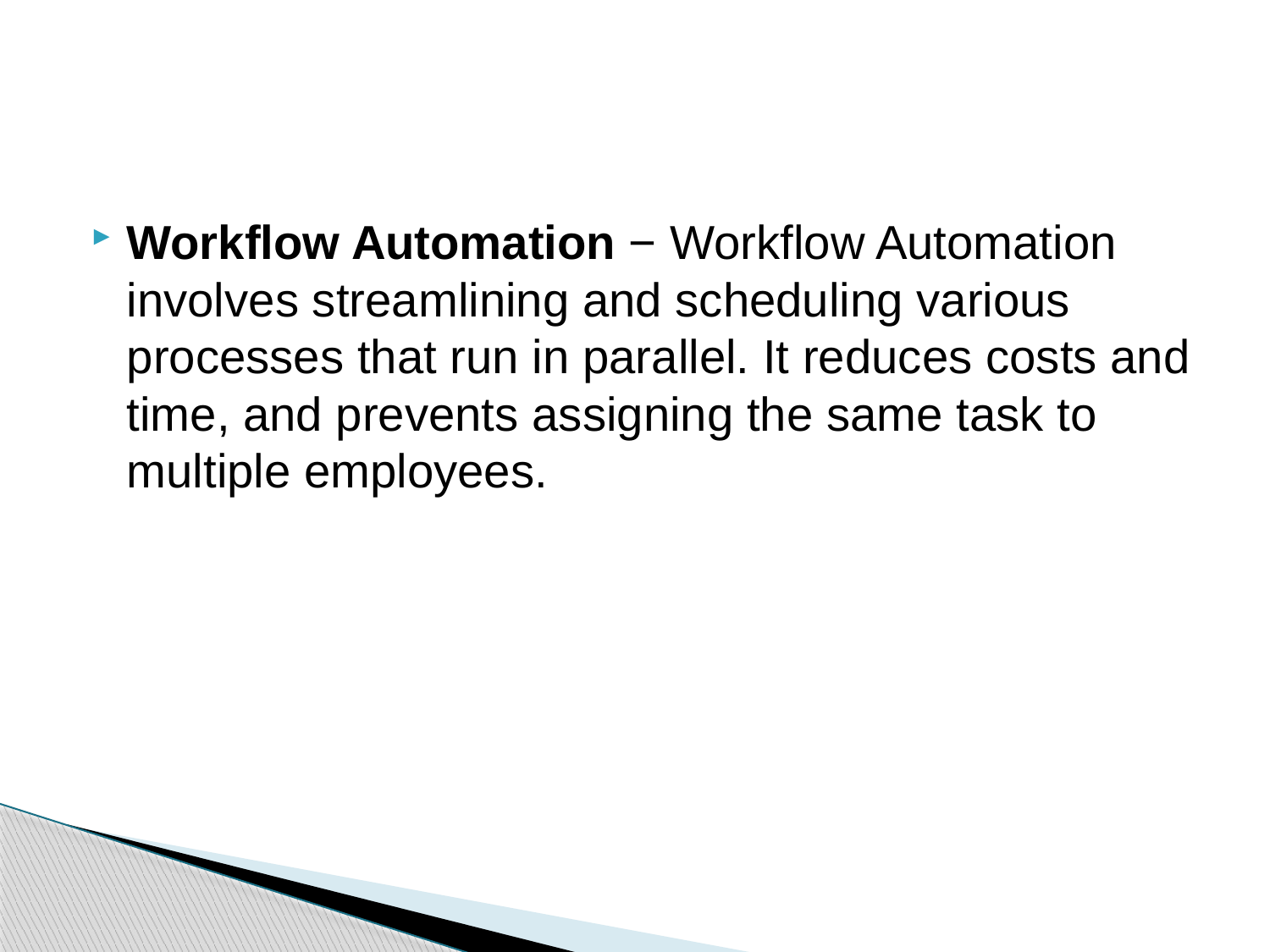

#
Workflow Automation − Workflow Automation involves streamlining and scheduling various processes that run in parallel. It reduces costs and time, and prevents assigning the same task to multiple employees.